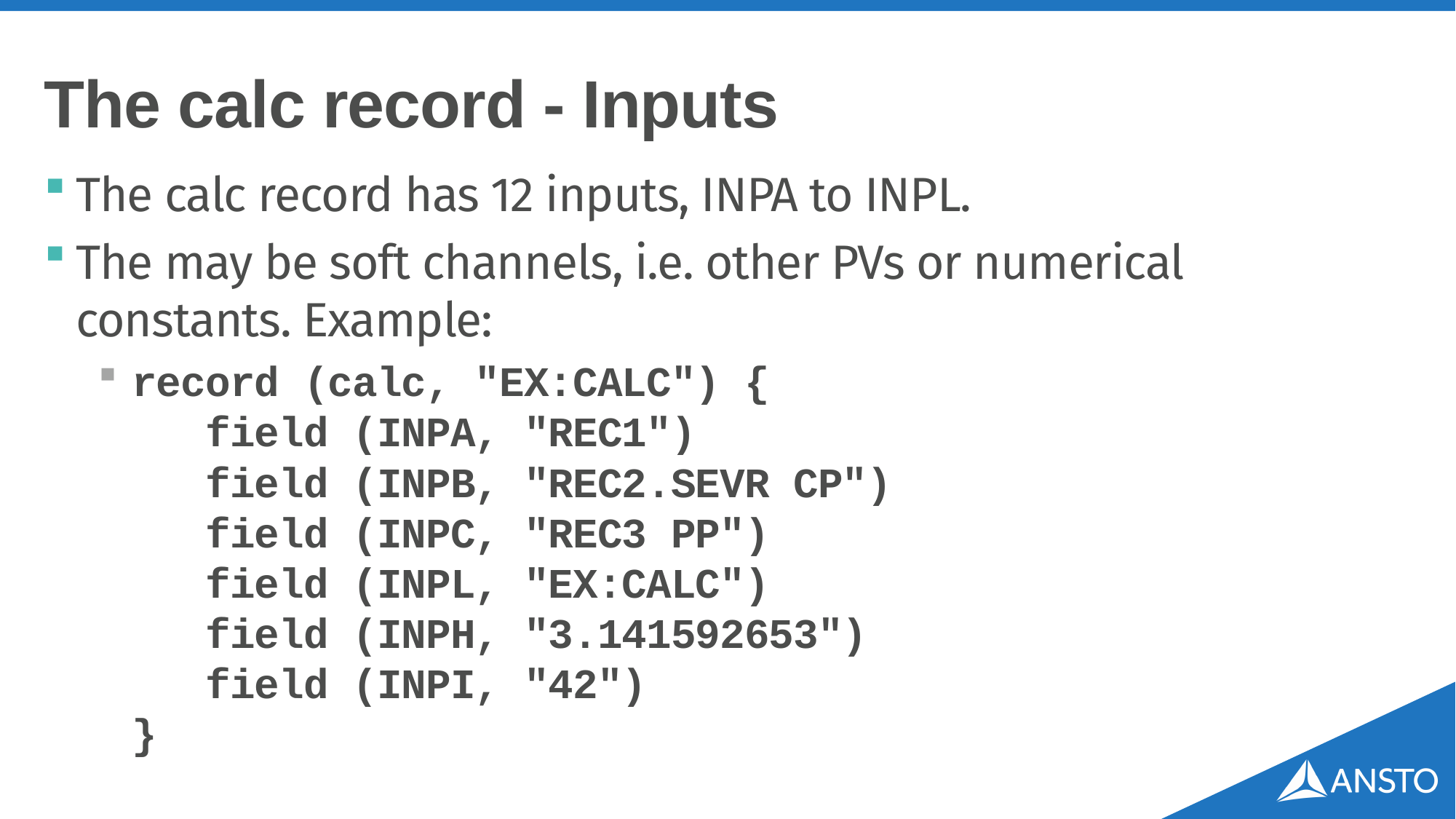

# The calc record - Inputs
The calc record has 12 inputs, INPA to INPL.
The may be soft channels, i.e. other PVs or numerical constants. Example:
record (calc, "EX:CALC") {
   field (INPA, "REC1")
   field (INPB, "REC2.SEVR CP")
   field (INPC, "REC3 PP")
   field (INPL, "EX:CALC")
   field (INPH, "3.141592653")
   field (INPI, "42")
}